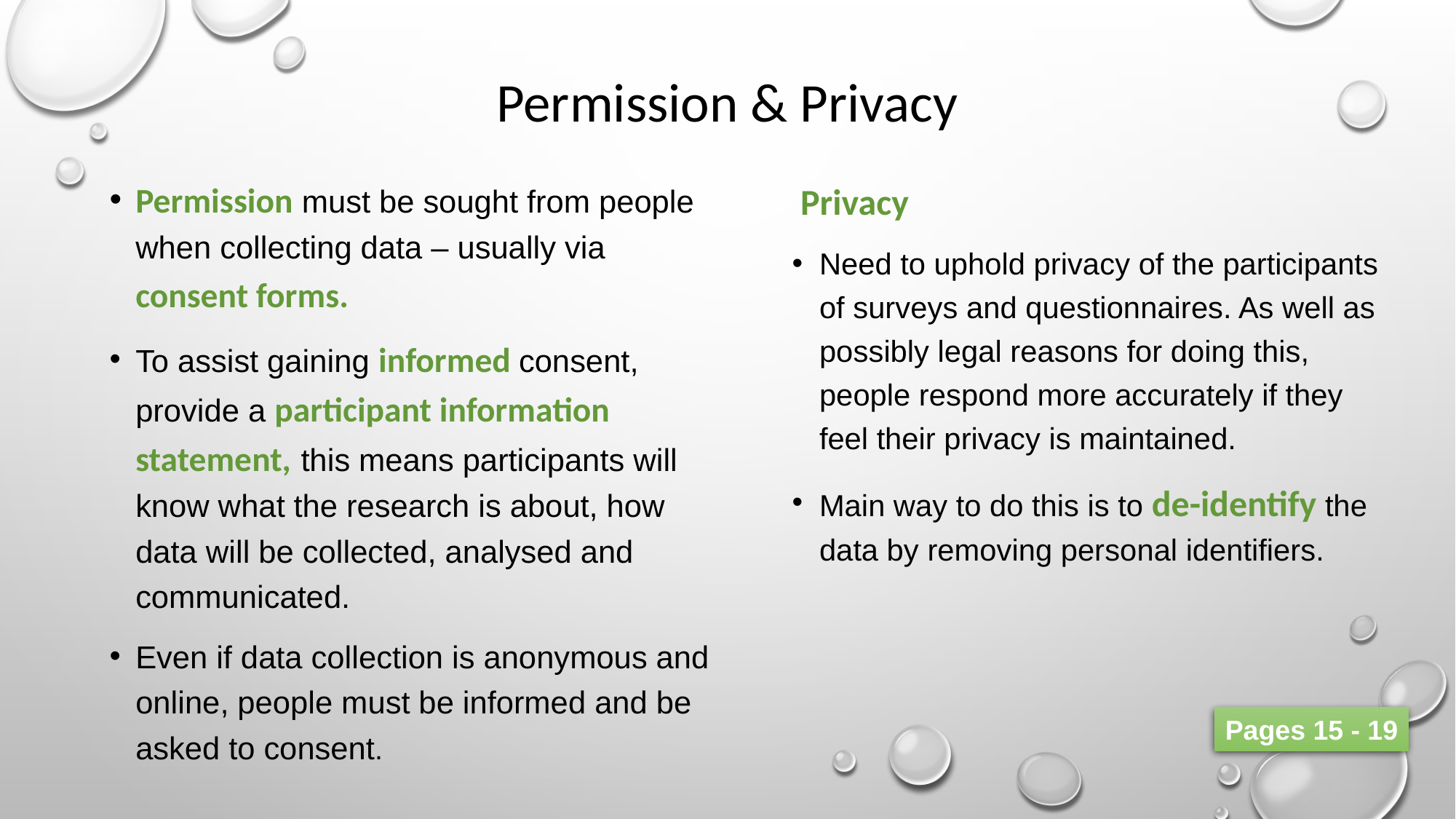

# Permission & Privacy
Permission must be sought from people when collecting data – usually via consent forms.
To assist gaining informed consent, provide a participant information statement, this means participants will know what the research is about, how data will be collected, analysed and communicated.
Even if data collection is anonymous and online, people must be informed and be asked to consent.
 Privacy
Need to uphold privacy of the participants of surveys and questionnaires. As well as possibly legal reasons for doing this, people respond more accurately if they feel their privacy is maintained.
Main way to do this is to de-identify the data by removing personal identifiers.

Pages 15 - 19